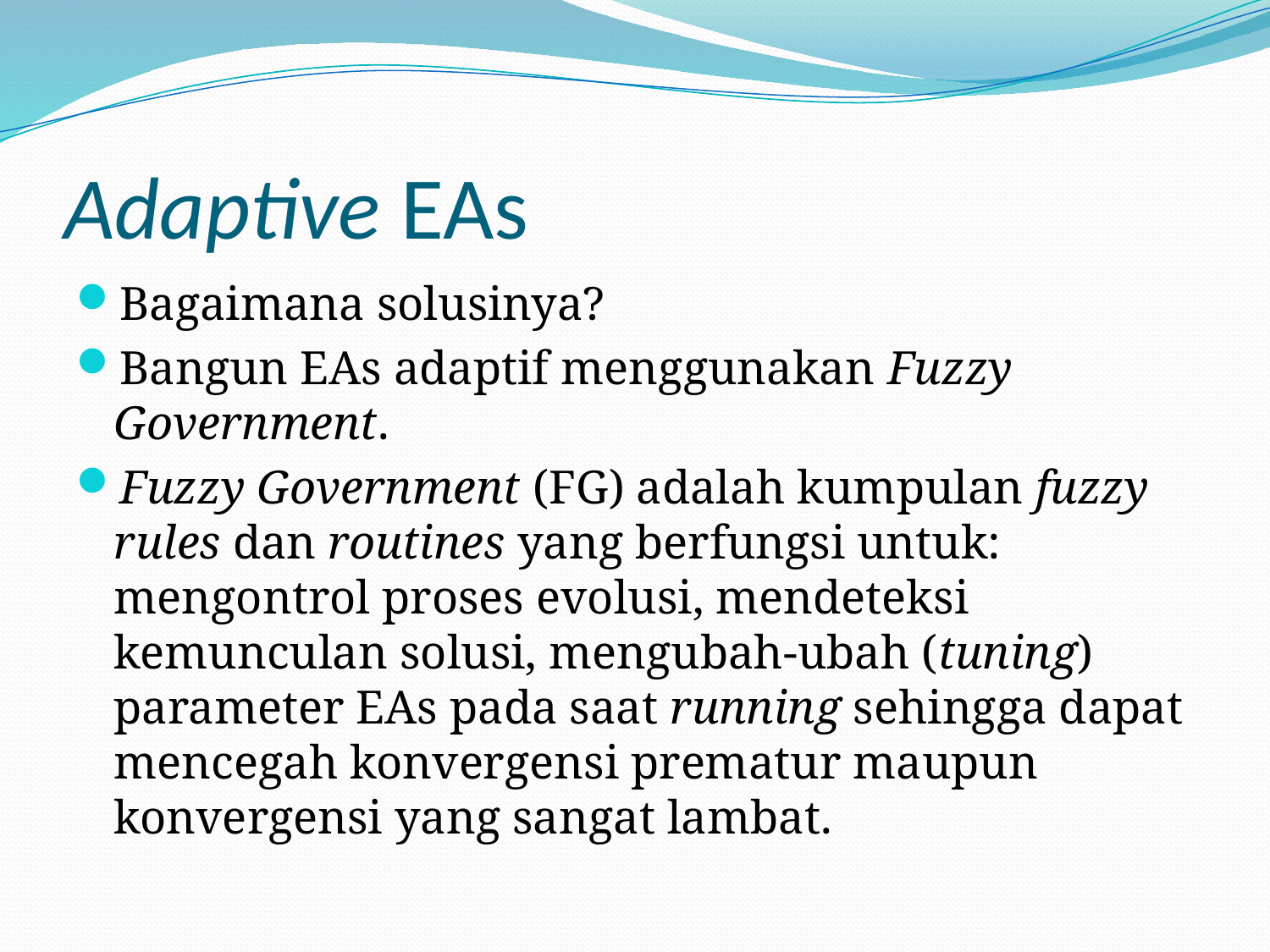

# Adaptive EAs
Bagaimana solusinya?
Bangun EAs adaptif menggunakan Fuzzy Government.
Fuzzy Government (FG) adalah kumpulan fuzzy rules dan routines yang berfungsi untuk: mengontrol proses evolusi, mendeteksi kemunculan solusi, mengubah-ubah (tuning) parameter EAs pada saat running sehingga dapat mencegah konvergensi prematur maupun konvergensi yang sangat lambat.